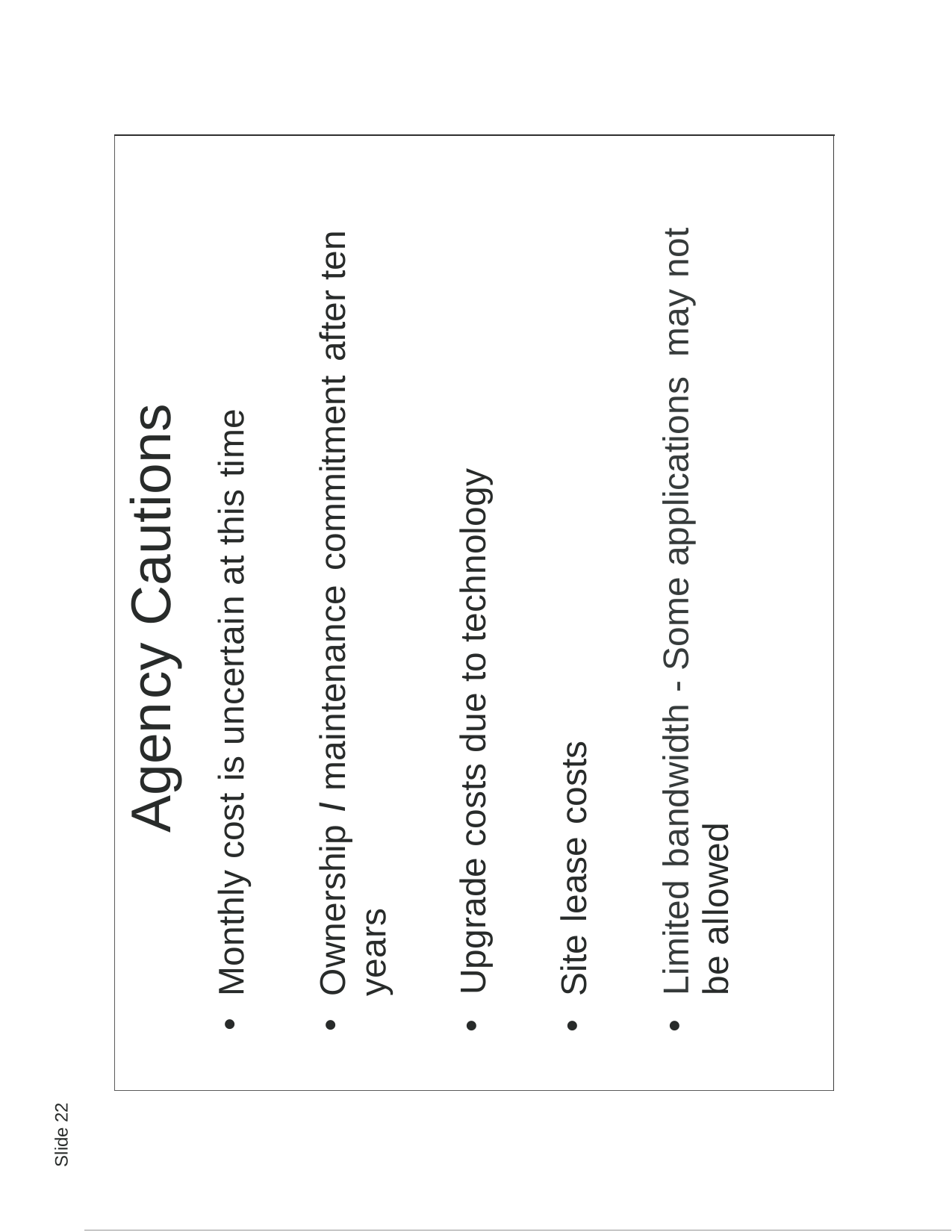

Agency Cautions
Monthly cost is uncertain at this time

Ownership I maintenance commitment after ten years

Upgrade costs due to technology

Site lease costs

Limited bandwidth - Some applications  may not be allowed

Slide 22